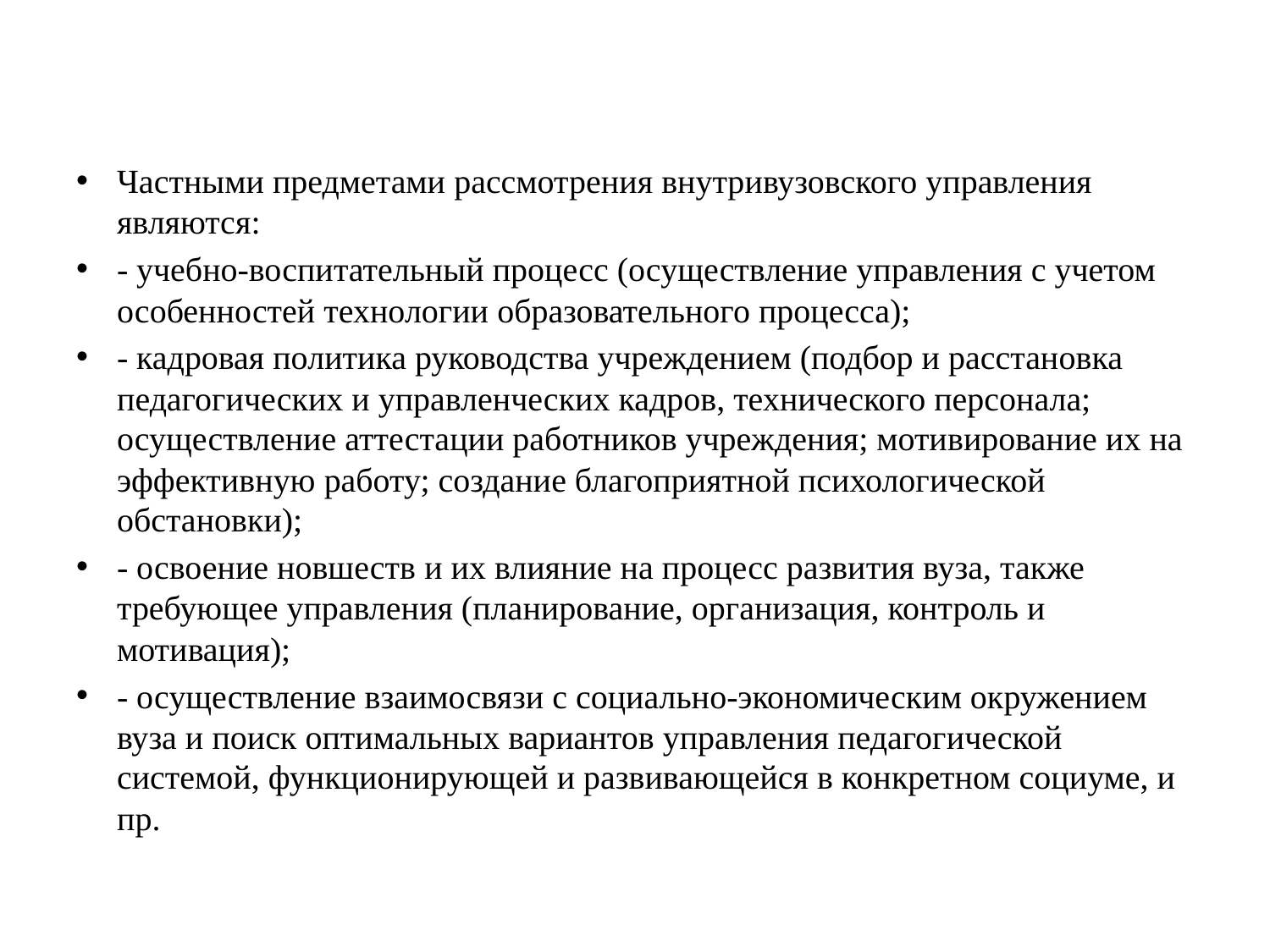

Частными предметами рассмотрения внутривузовского управления являются:
- учебно-воспитательный процесс (осуществление управления с учетом особенностей технологии образовательного процесса);
- кадровая политика руководства учреждением (подбор и расстановка педагогических и управленческих кадров, технического персонала; осуществление аттестации работников учреждения; мотивирование их на эффективную работу; создание благоприятной психологической обстановки);
- освоение новшеств и их влияние на процесс развития вуза, также требующее управления (планирование, организация, контроль и мотивация);
- осуществление взаимосвязи с социально-экономическим окружением вуза и поиск оптимальных вариантов управления педагогической системой, функционирующей и развивающейся в конкретном социуме, и пр.